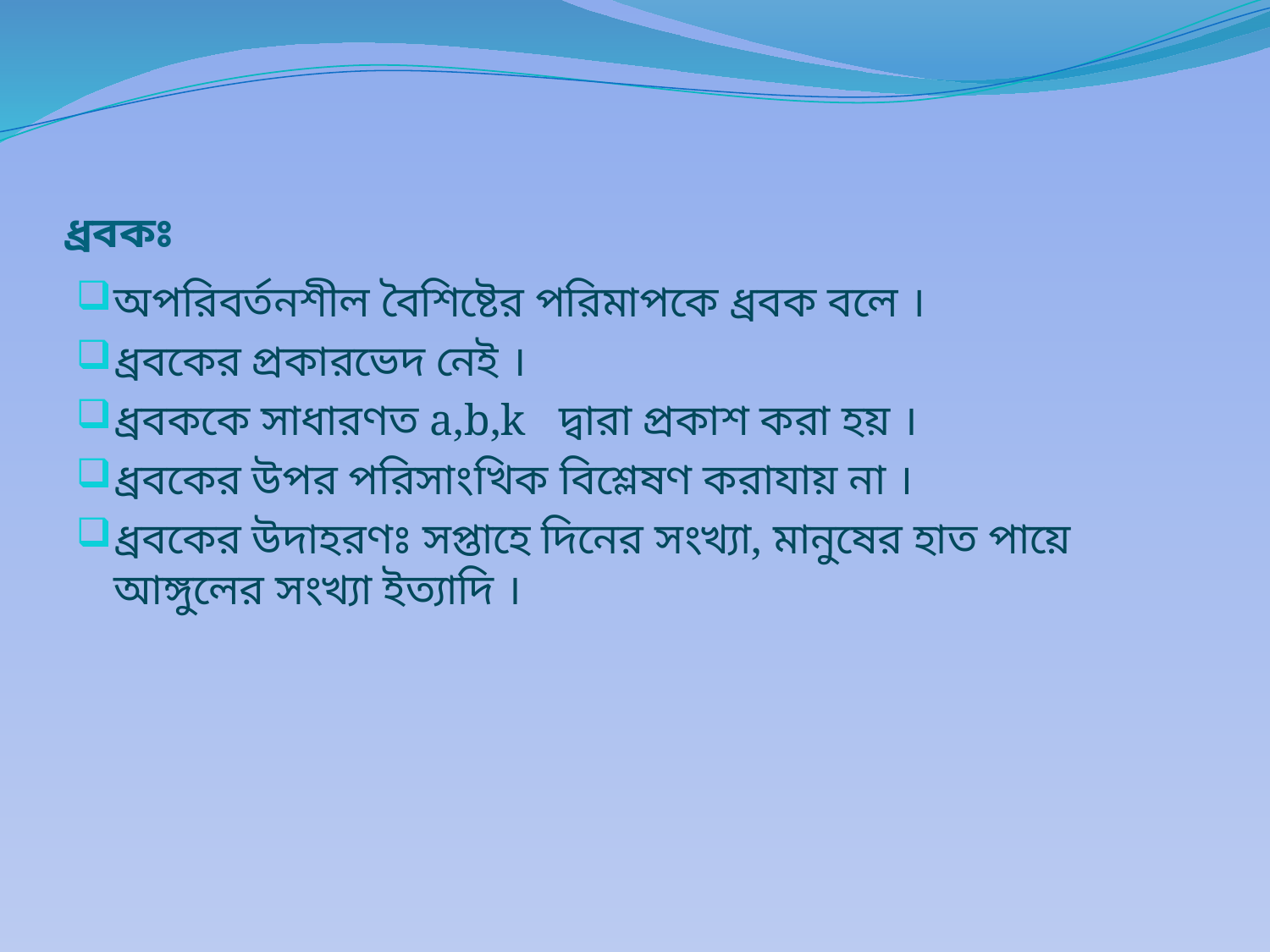

# ধ্রবকঃ
অপরিবর্তনশীল বৈশিষ্টের পরিমাপকে ধ্রবক বলে ।
ধ্রবকের প্রকারভেদ নেই ।
ধ্রবককে সাধারণত a,b,k   দ্বারা প্রকাশ করা হয় ।
ধ্রবকের উপর পরিসাংখিক বিশ্লেষণ করাযায় না ।
ধ্রবকের উদাহরণঃ সপ্তাহে দিনের সংখ্যা, মানুষের হাত পায়ে  আঙ্গুলের সংখ্যা ইত্যাদি ।